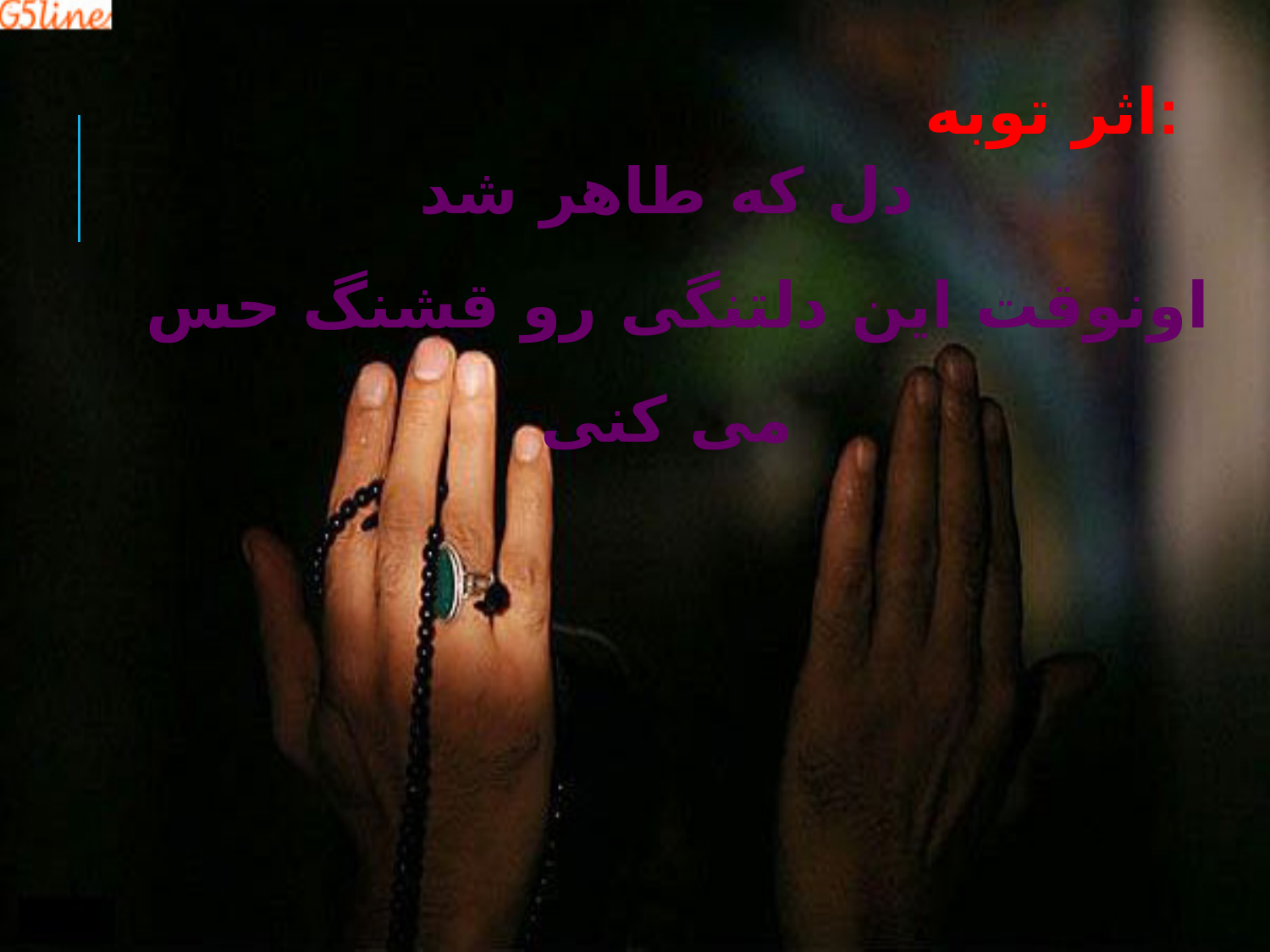

اثر توبه:
دل که طاهر شد
 اونوقت این دلتنگی رو قشنگ حس می کنی